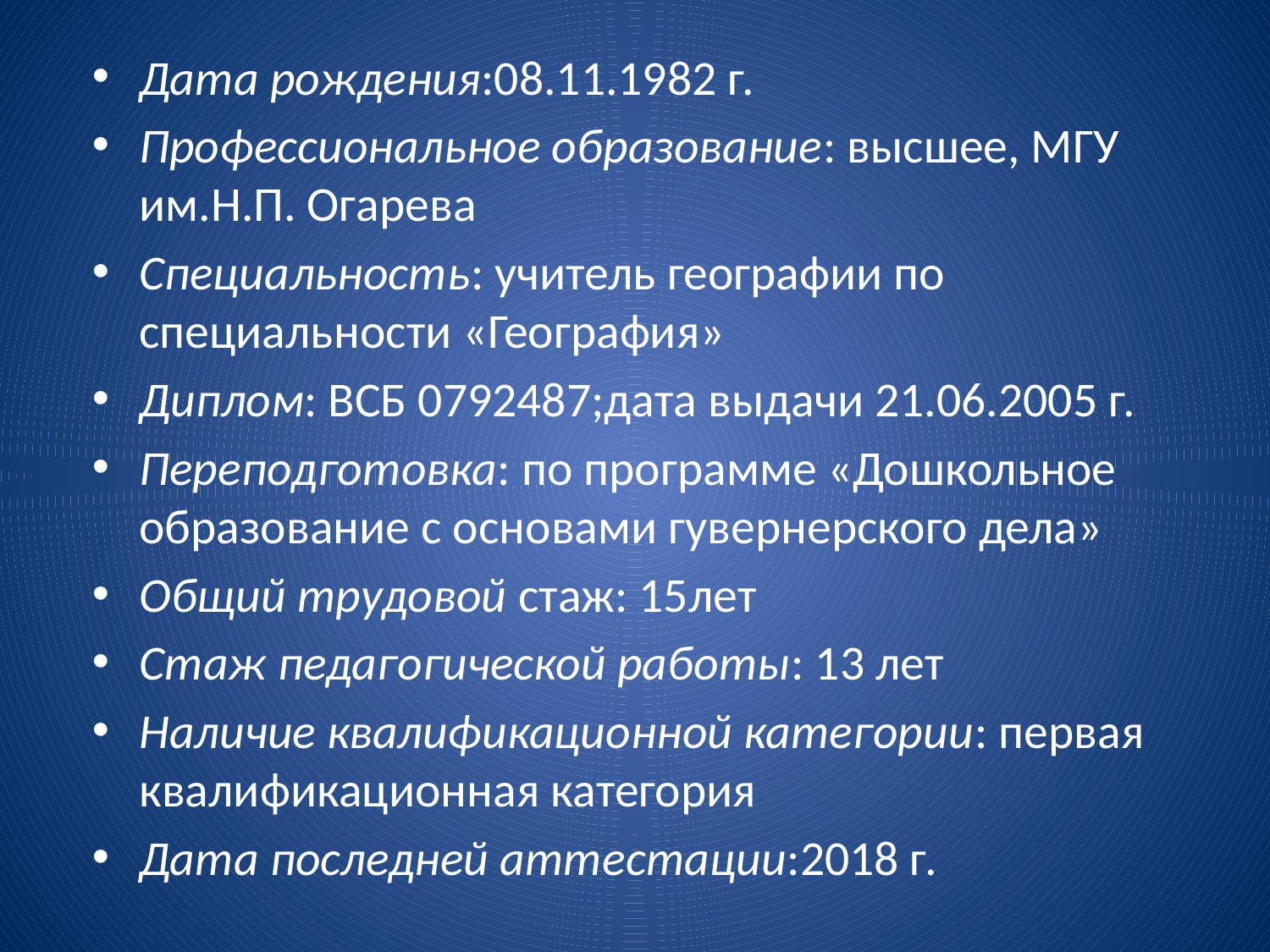

Дата рождения:08.11.1982 г.
Профессиональное образование: высшее, МГУ им.Н.П. Огарева
Специальность: учитель географии по специальности «География»
Диплом: ВСБ 0792487;дата выдачи 21.06.2005 г.
Переподготовка: по программе «Дошкольное образование с основами гувернерского дела»
Общий трудовой стаж: 15лет
Стаж педагогической работы: 13 лет
Наличие квалификационной категории: первая квалификационная категория
Дата последней аттестации:2018 г.